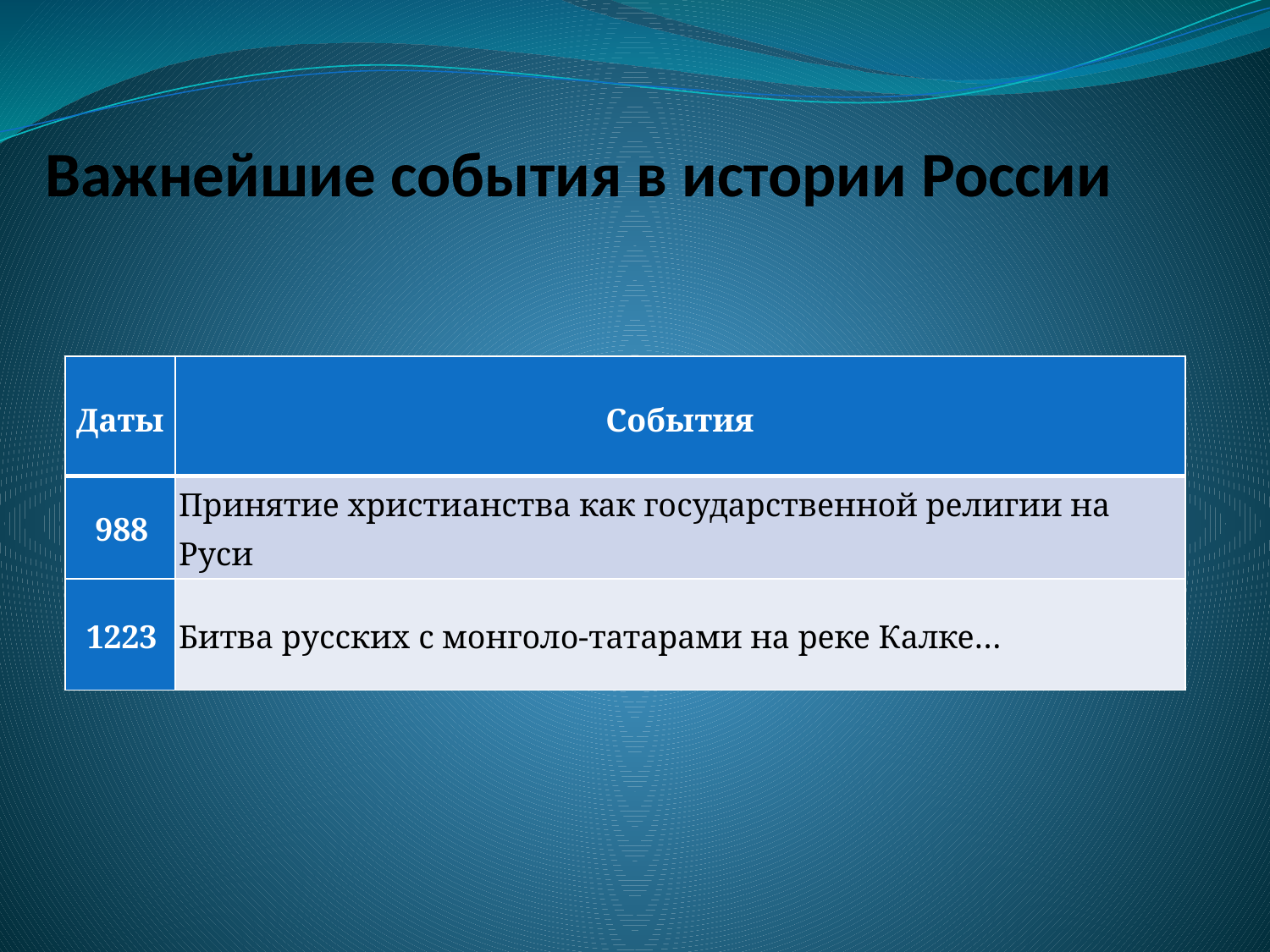

# Важнейшие события в истории России
| Даты | События |
| --- | --- |
| 988 | Принятие христианства как государственной религии на Руси |
| 1223 | Битва русских с монголо-татарами на реке Калке… |